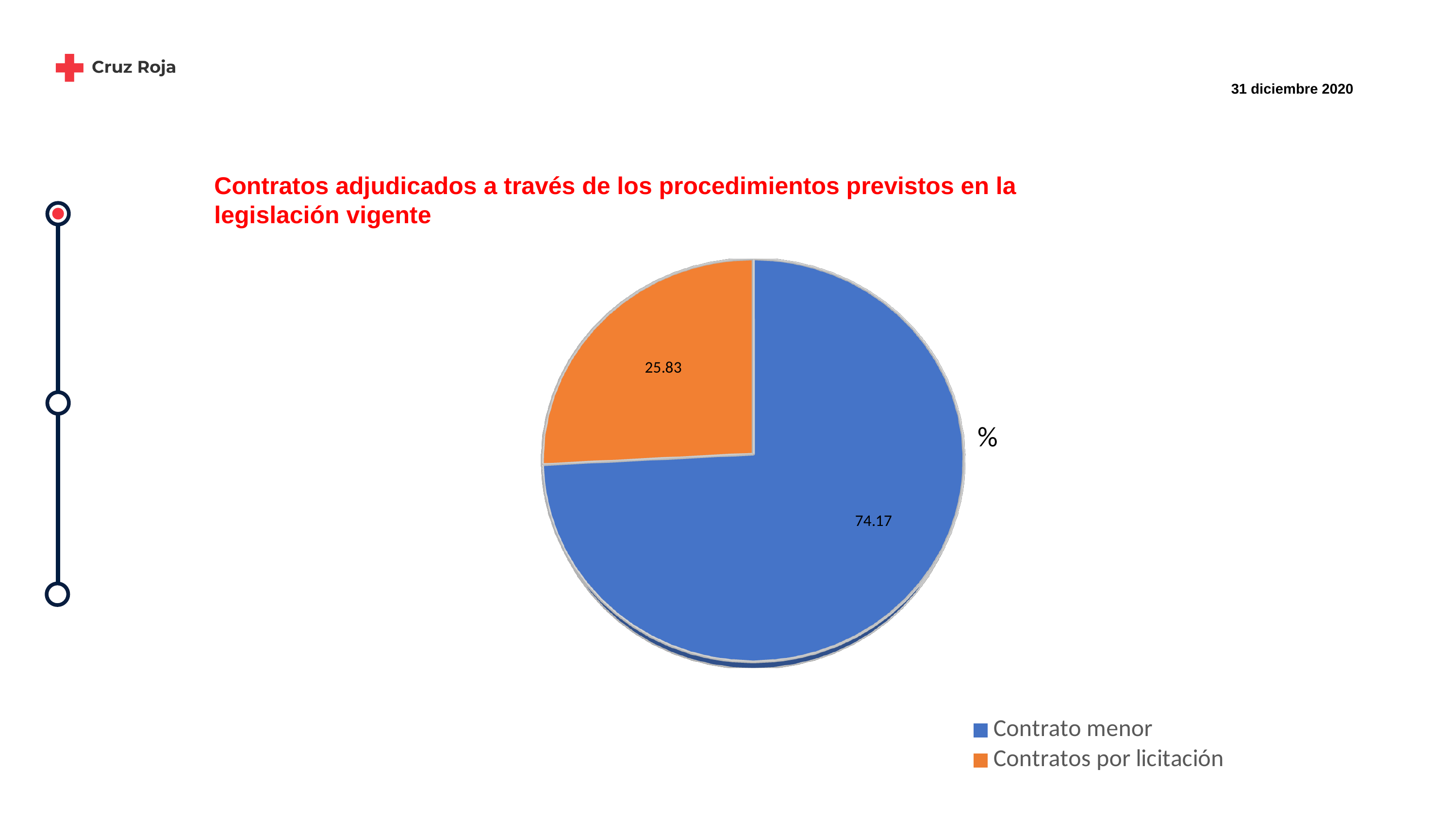

31 diciembre 2020
Contratos adjudicados a través de los procedimientos previstos en la legislación vigente

[unsupported chart]